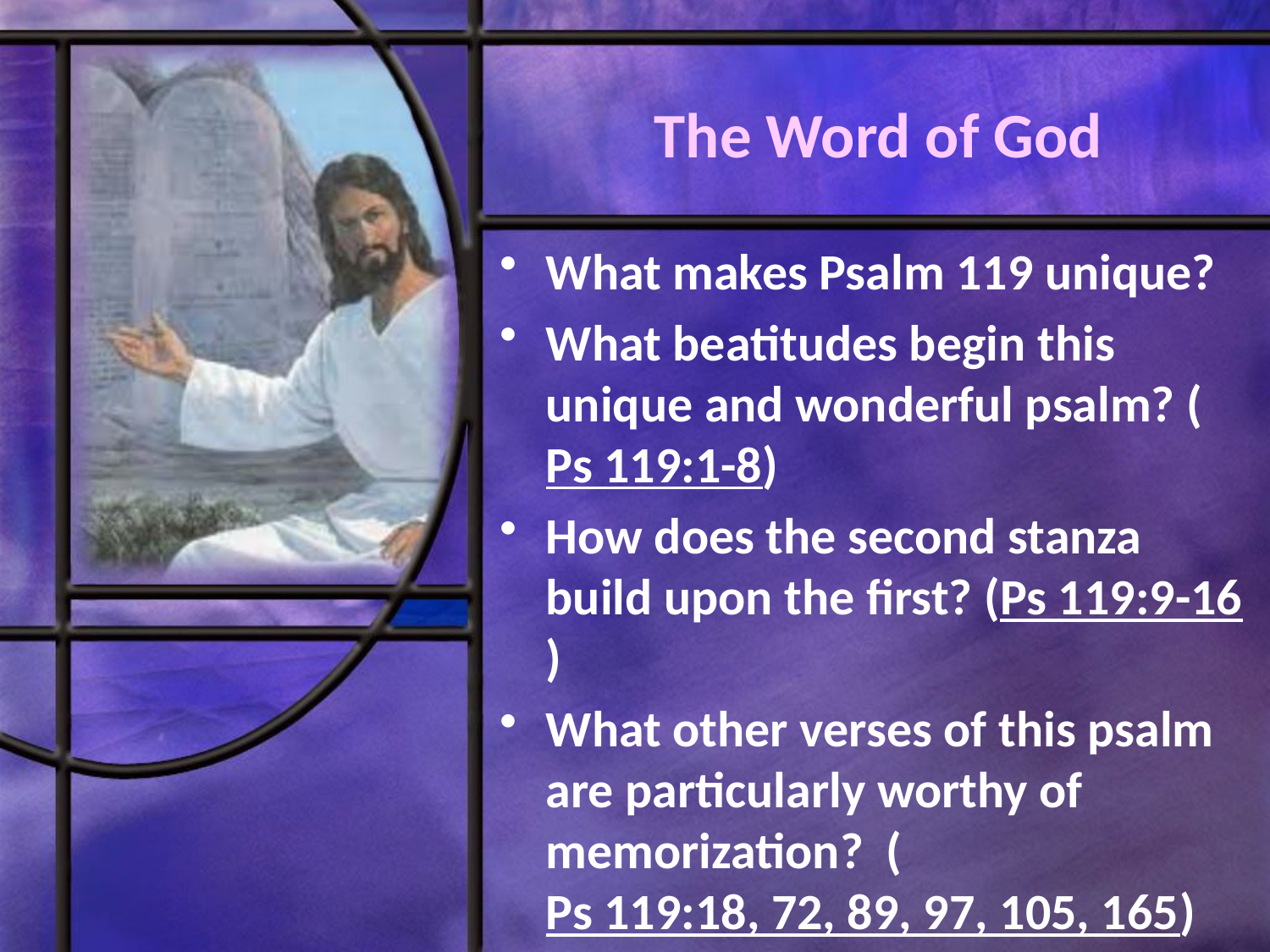

# The Word of God
What makes Psalm 119 unique?
What beatitudes begin this unique and wonderful psalm? (Ps 119:1-8)
How does the second stanza build upon the first? (Ps 119:9-16)
What other verses of this psalm are particularly worthy of memorization?  (Ps 119:18, 72, 89, 97, 105, 165)